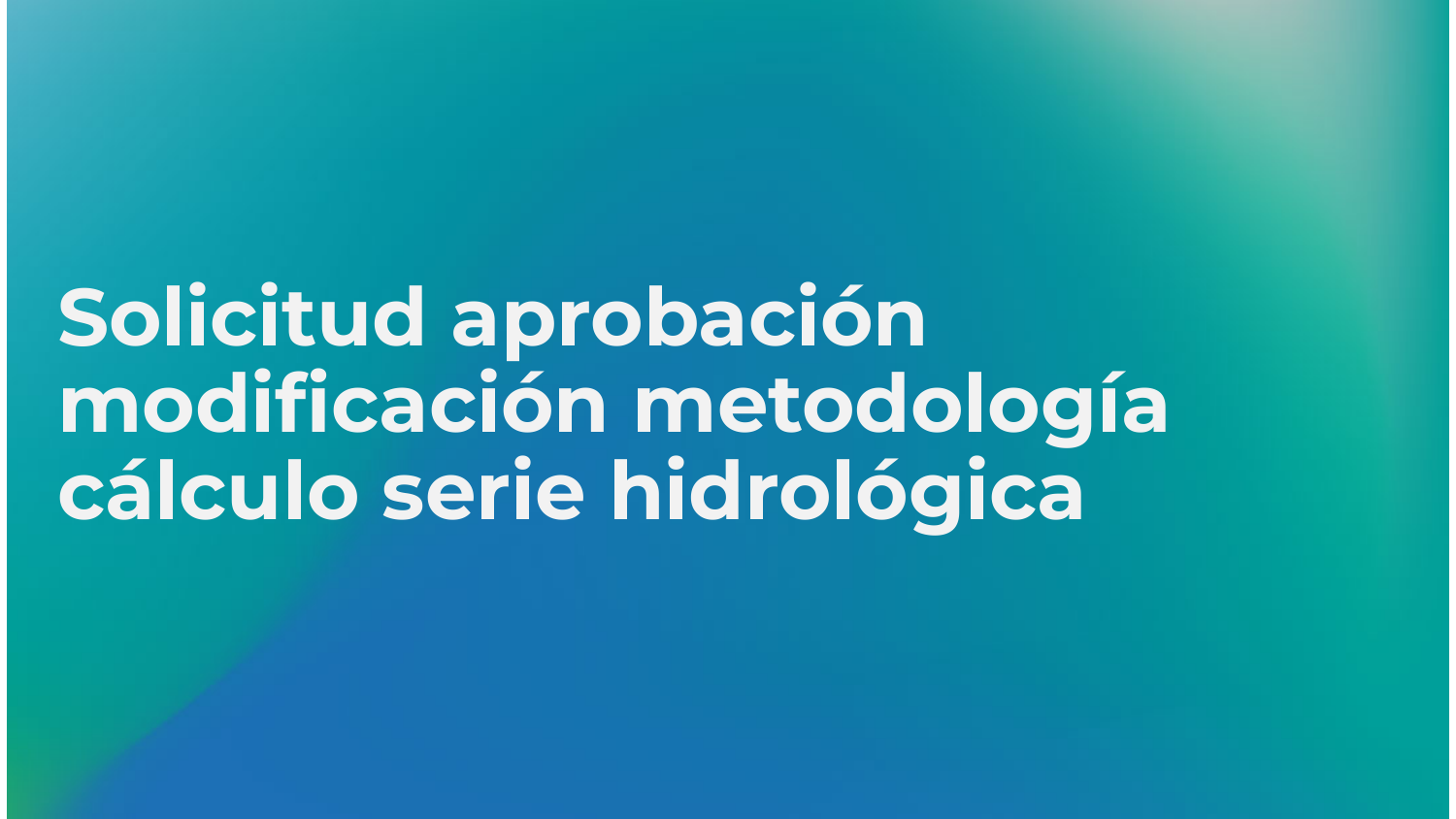

# Solicitud aprobación modificación metodología cálculo serie hidrológica